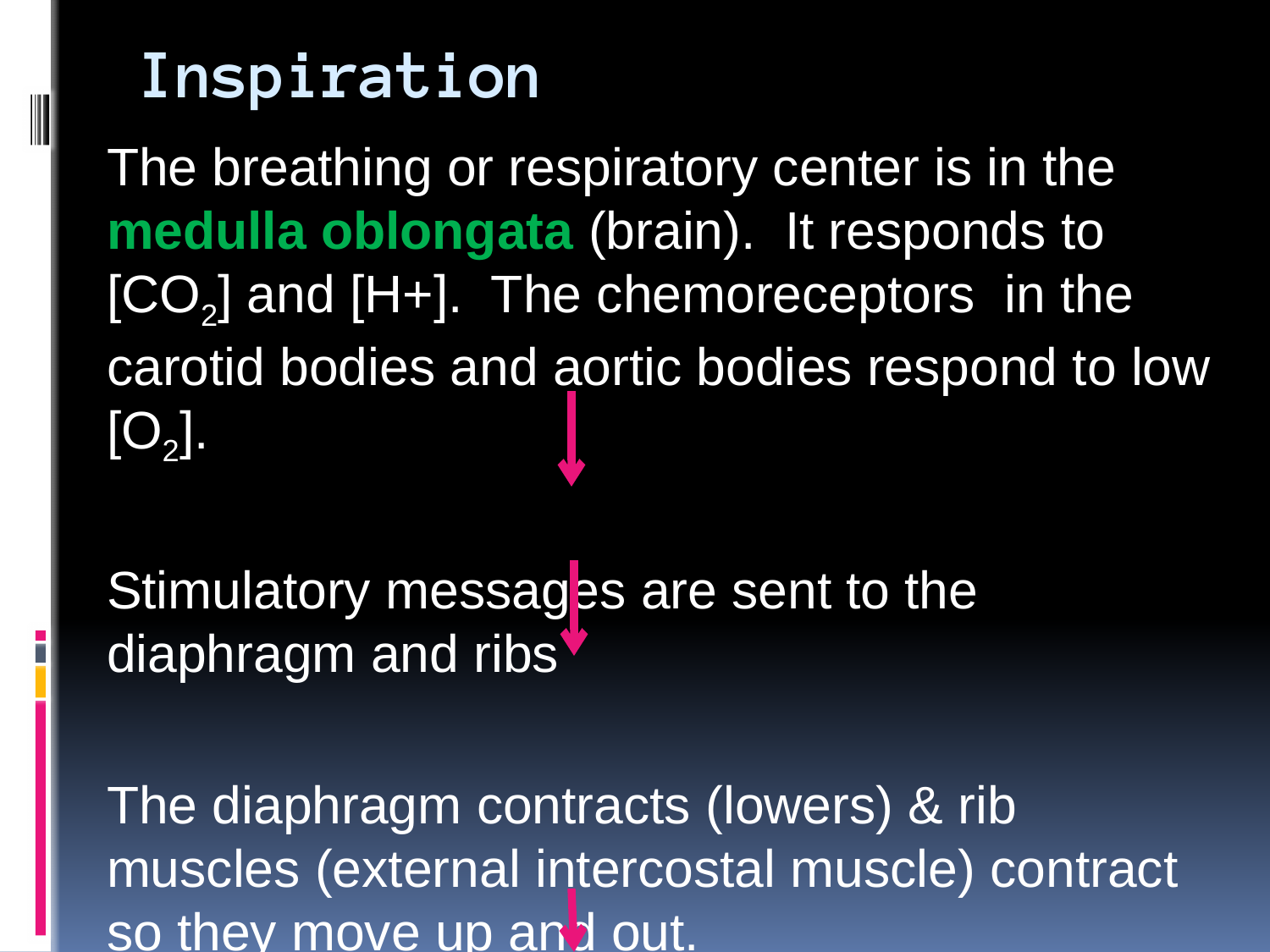

# Inspiration
The breathing or respiratory center is in the medulla oblongata (brain).  It responds to [CO2] and [H+].  The chemoreceptors  in the carotid bodies and aortic bodies respond to low [O2].

Stimulatory messages are sent to the diaphragm and ribs

The diaphragm contracts (lowers) & rib muscles (external intercostal muscle) contract so they move up and out.